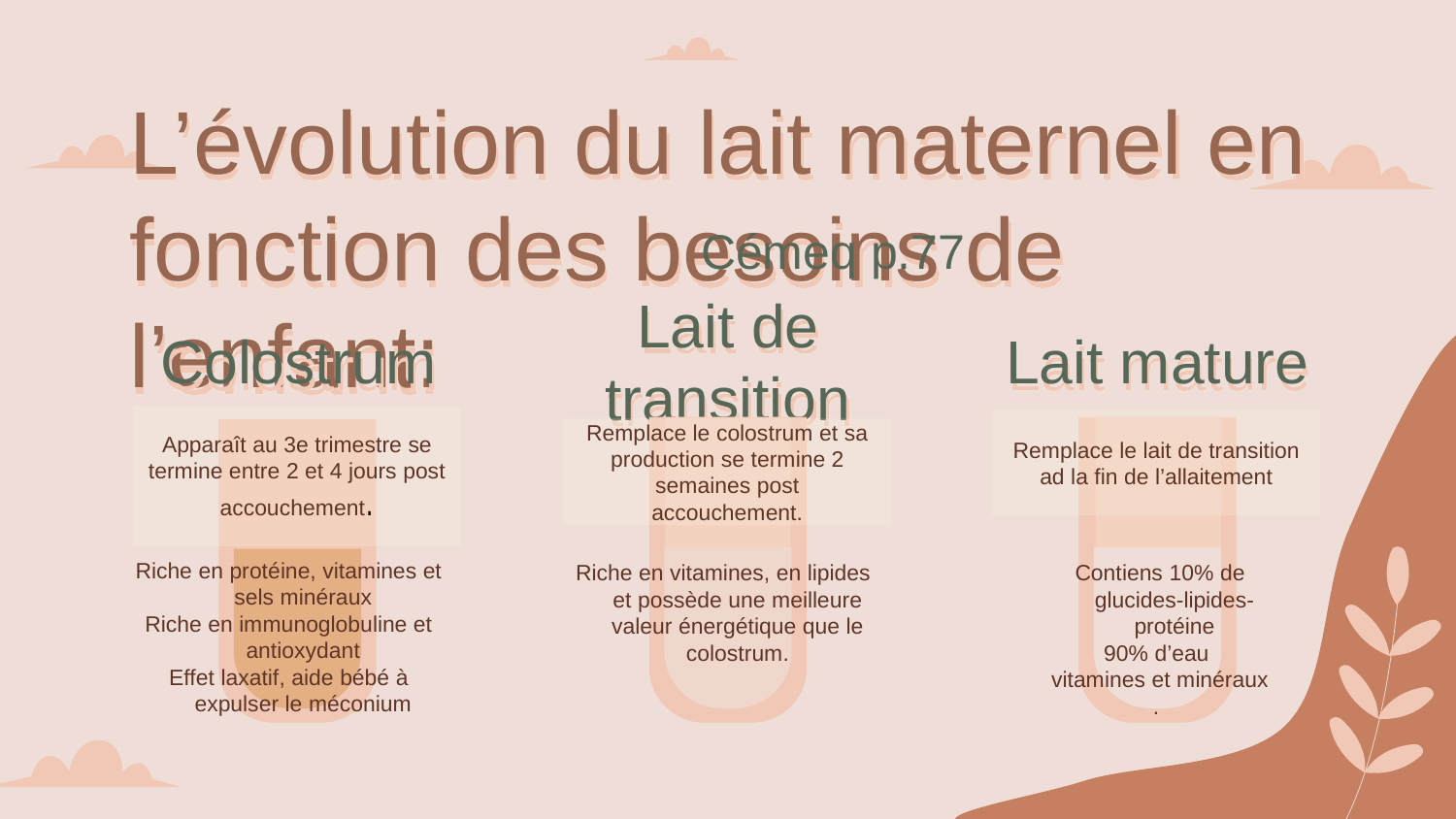

# L’évolution du lait maternel en fonction des besoins de l’enfant:
Cémeq p.77
Colostrum
Lait de transition
Lait mature
Apparaît au 3e trimestre se termine entre 2 et 4 jours post accouchement.

Remplace le lait de transition ad la fin de l’allaitement

Remplace le colostrum et sa production se termine 2 semaines post accouchement.
Riche en protéine, vitamines et sels minéraux
Riche en immunoglobuline et antioxydant
Effet laxatif, aide bébé à expulser le méconium

Riche en vitamines, en lipides et possède une meilleure valeur énergétique que le colostrum.
Contiens 10% de glucides-lipides-protéine
90% d’eau
vitamines et minéraux
.